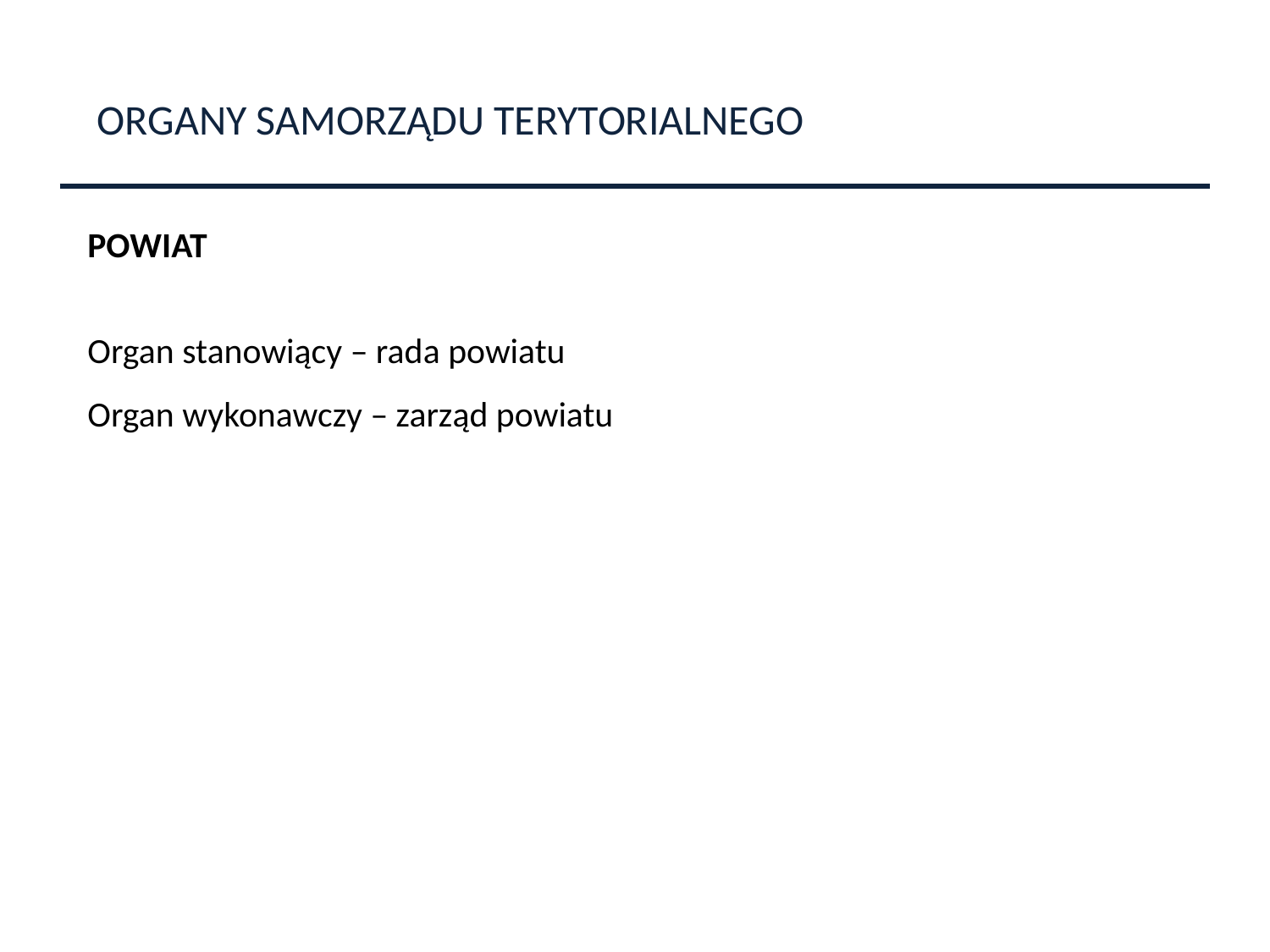

ORGANY SAMORZĄDU TERYTORIALNEGO
POWIAT

Organ stanowiący – rada powiatu
Organ wykonawczy – zarząd powiatu